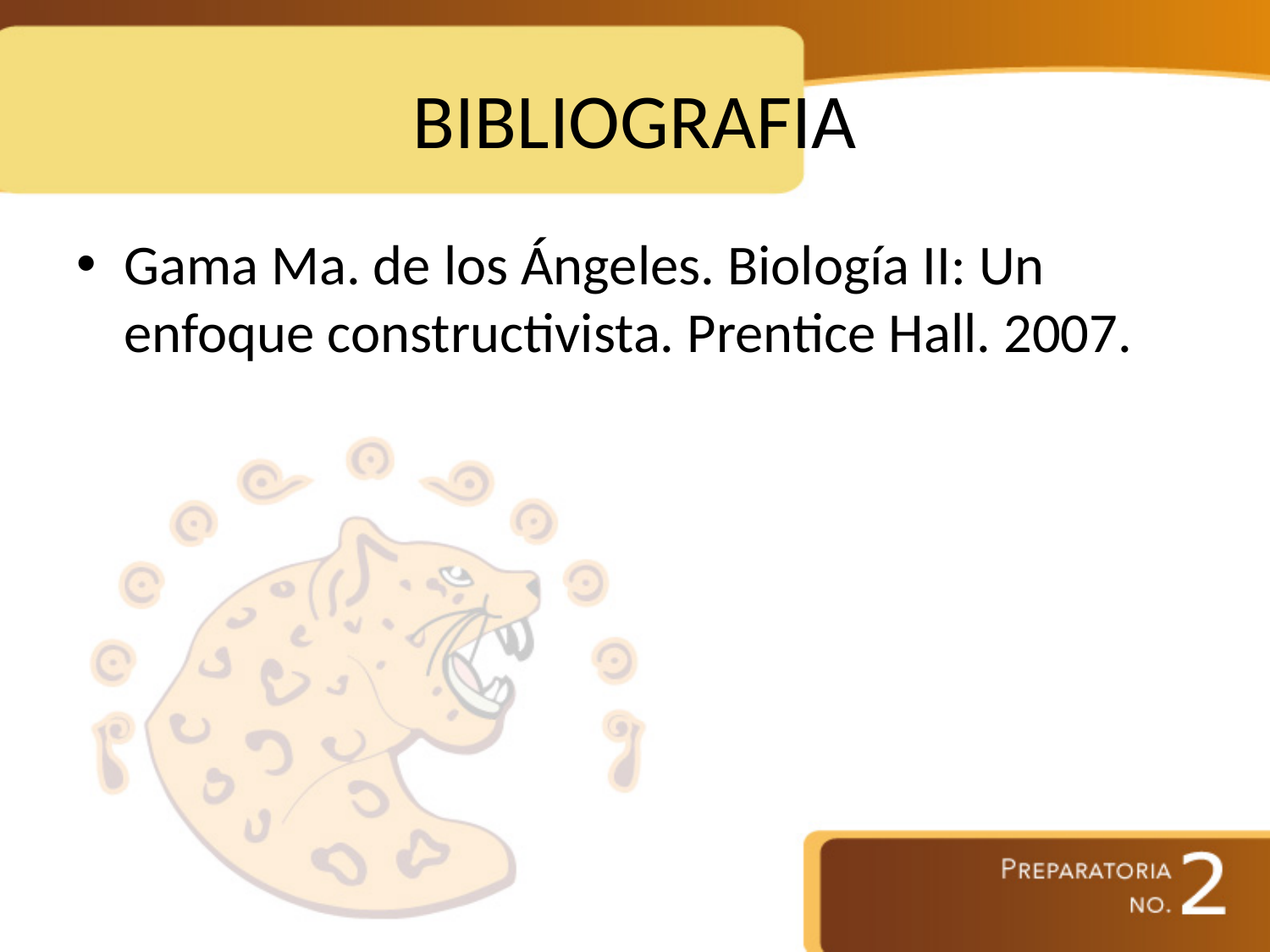

# BIBLIOGRAFIA
Gama Ma. de los Ángeles. Biología II: Un enfoque constructivista. Prentice Hall. 2007.